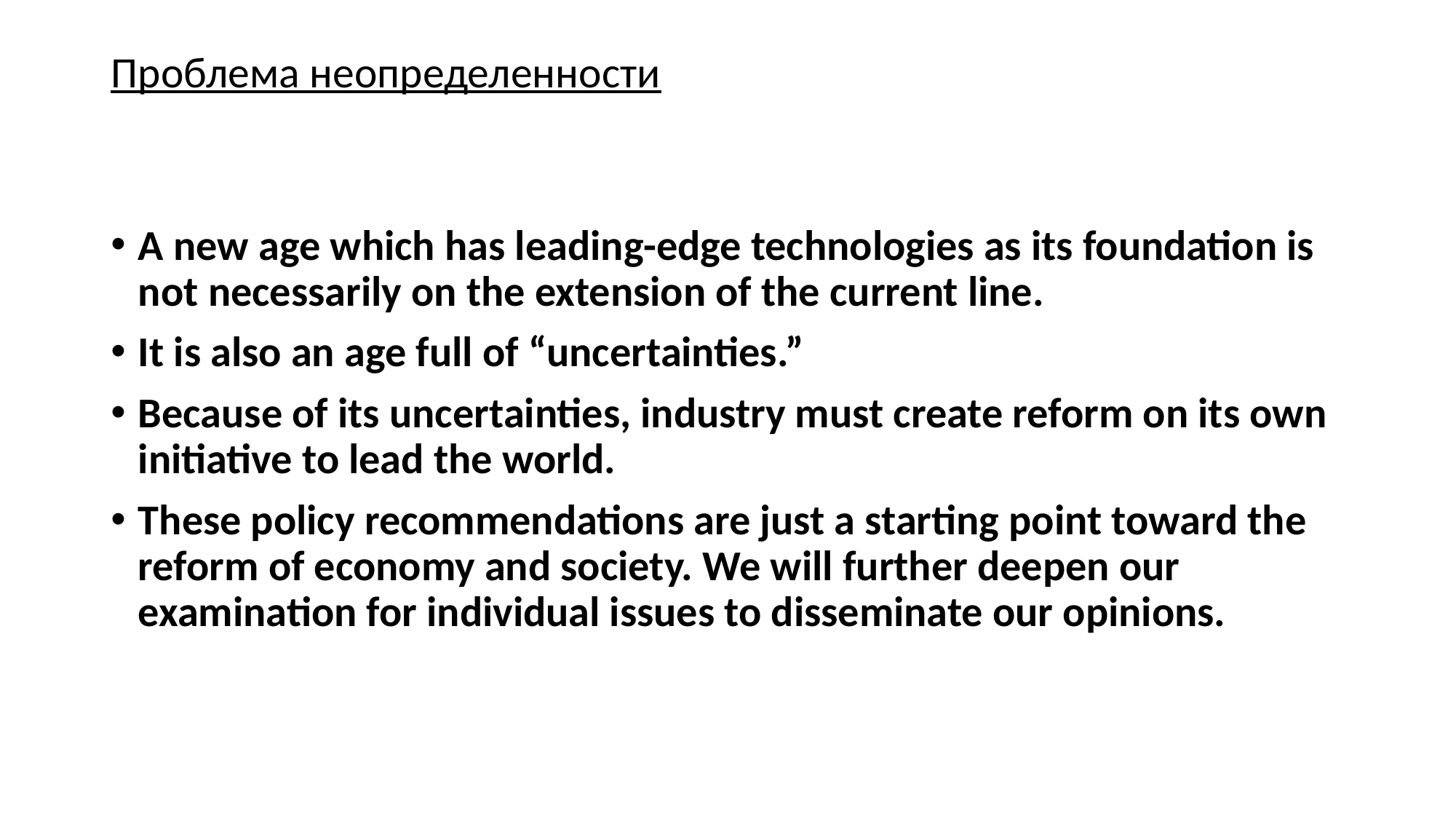

# Проблема неопределенности
A new age which has leading-edge technologies as its foundation is not necessarily on the extension of the current line.
It is also an age full of “uncertainties.”
Because of its uncertainties, industry must create reform on its own initiative to lead the world.
These policy recommendations are just a starting point toward the reform of economy and society. We will further deepen our examination for individual issues to disseminate our opinions.